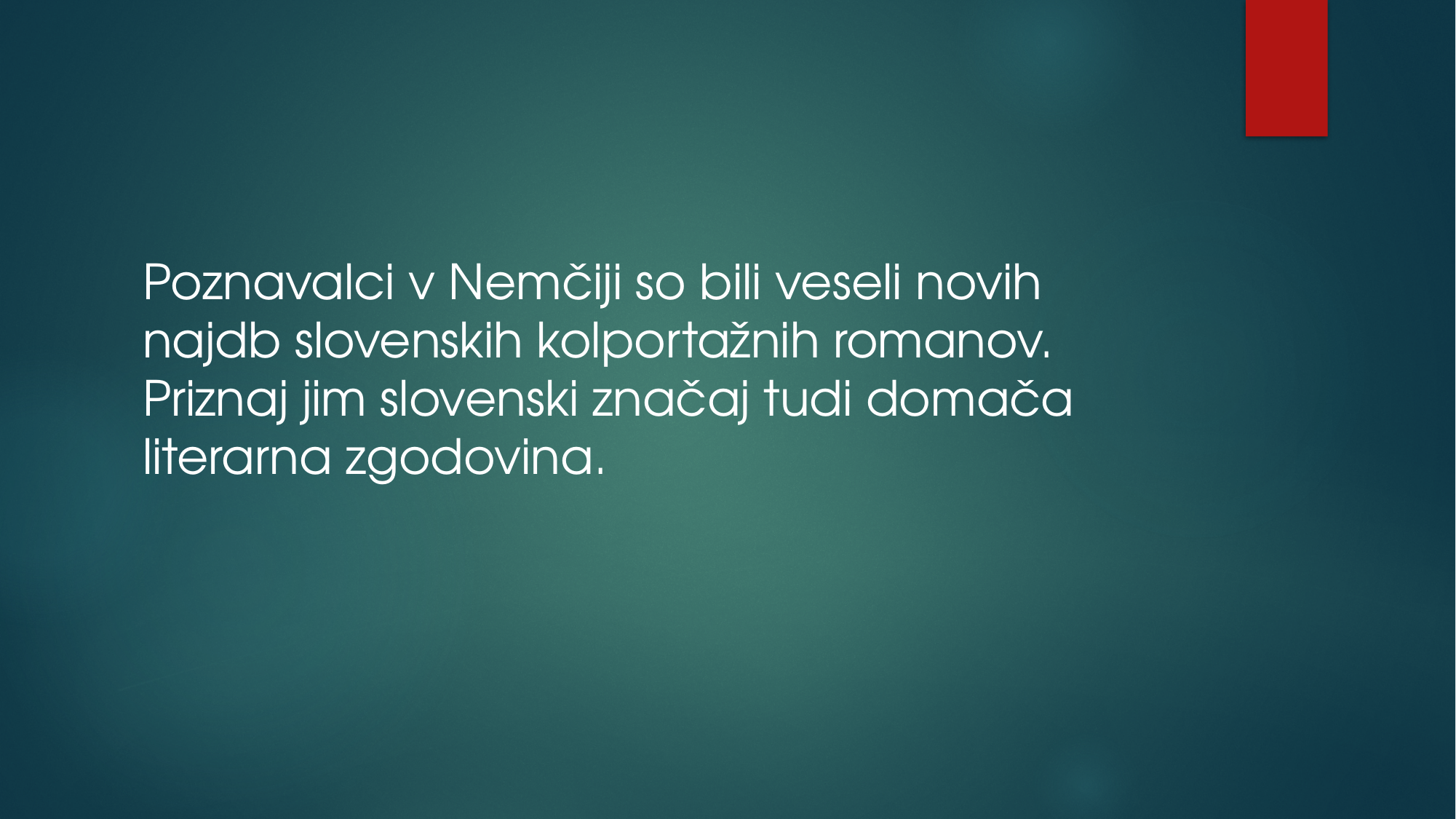

Poznavalci v Nemčiji so bili veseli novih najdb slovenskih kolportažnih romanov. Priznaj jim slovenski značaj tudi domača literarna zgodovina.